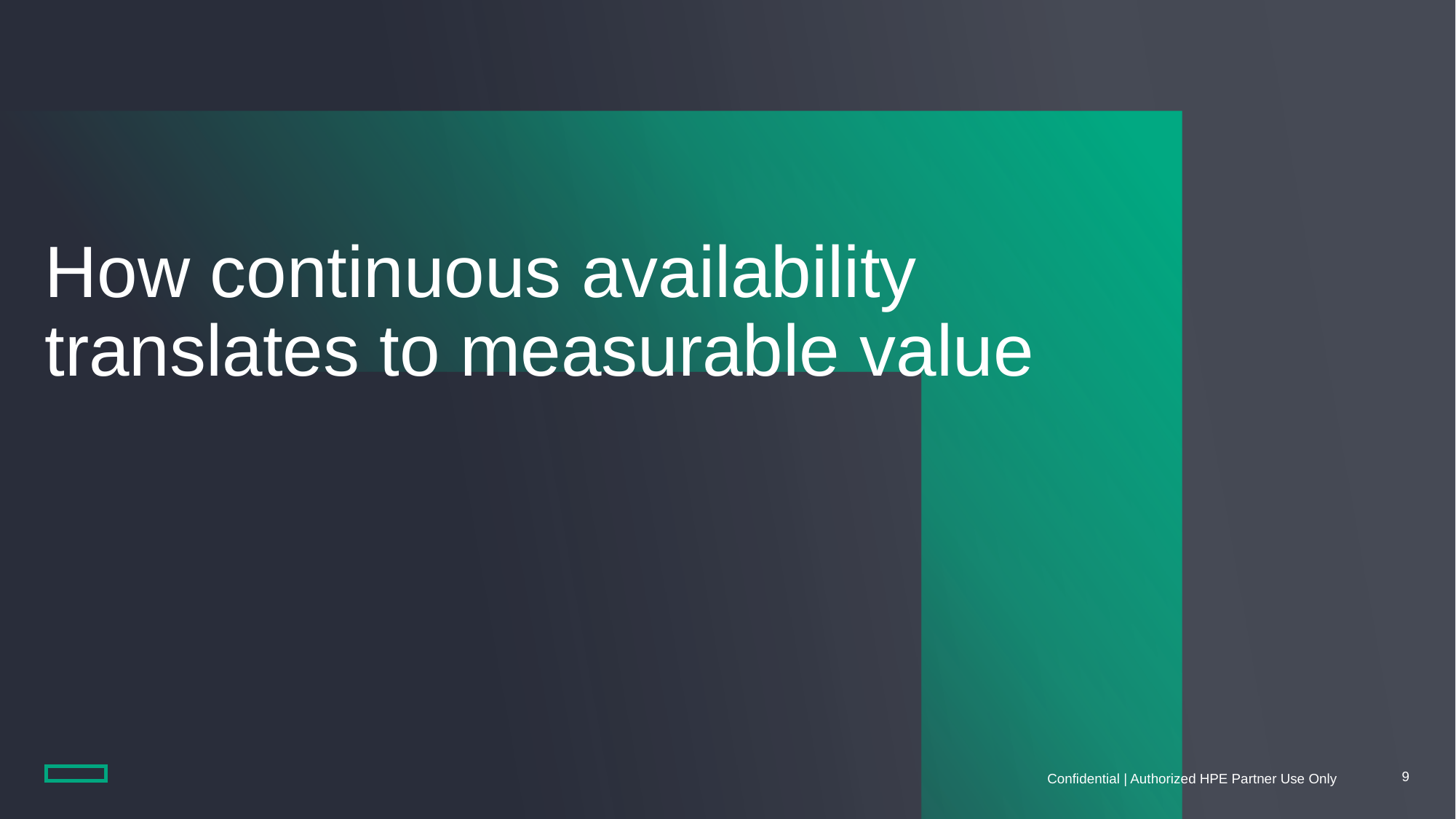

# How continuous availability translates to measurable value

Confidential | Authorized HPE Partner Use Only
9